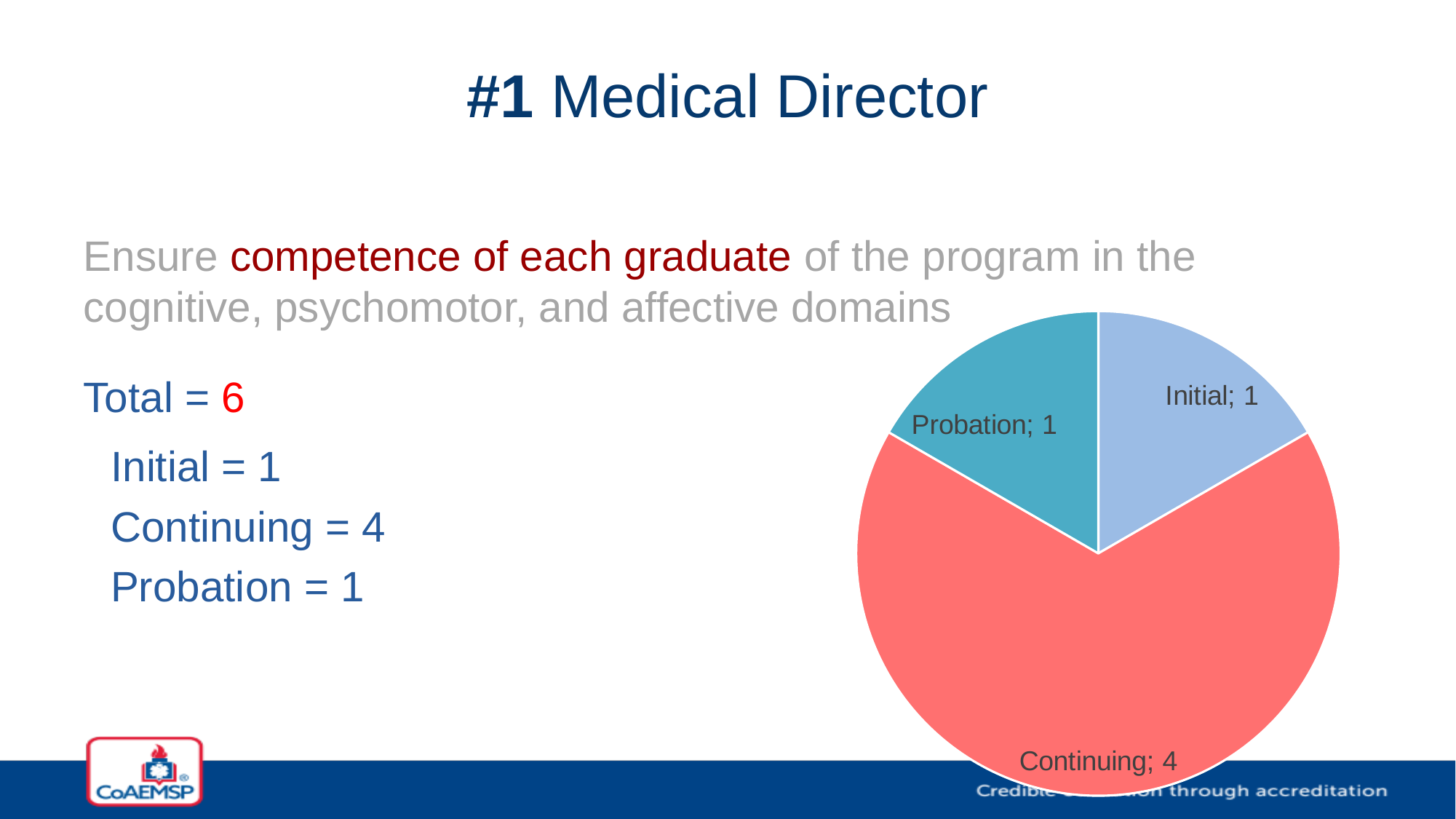

# #1 Medical Director

Ensure competence of each graduate of the program in the cognitive, psychomotor, and affective domains
Total = 6
Initial = 1
Continuing = 4
Probation = 1

### Chart

| Category | Column1 |
|---|---|
| Initial | 1.0 |
| Continuing | 4.0 |
| Probation | 1.0 |